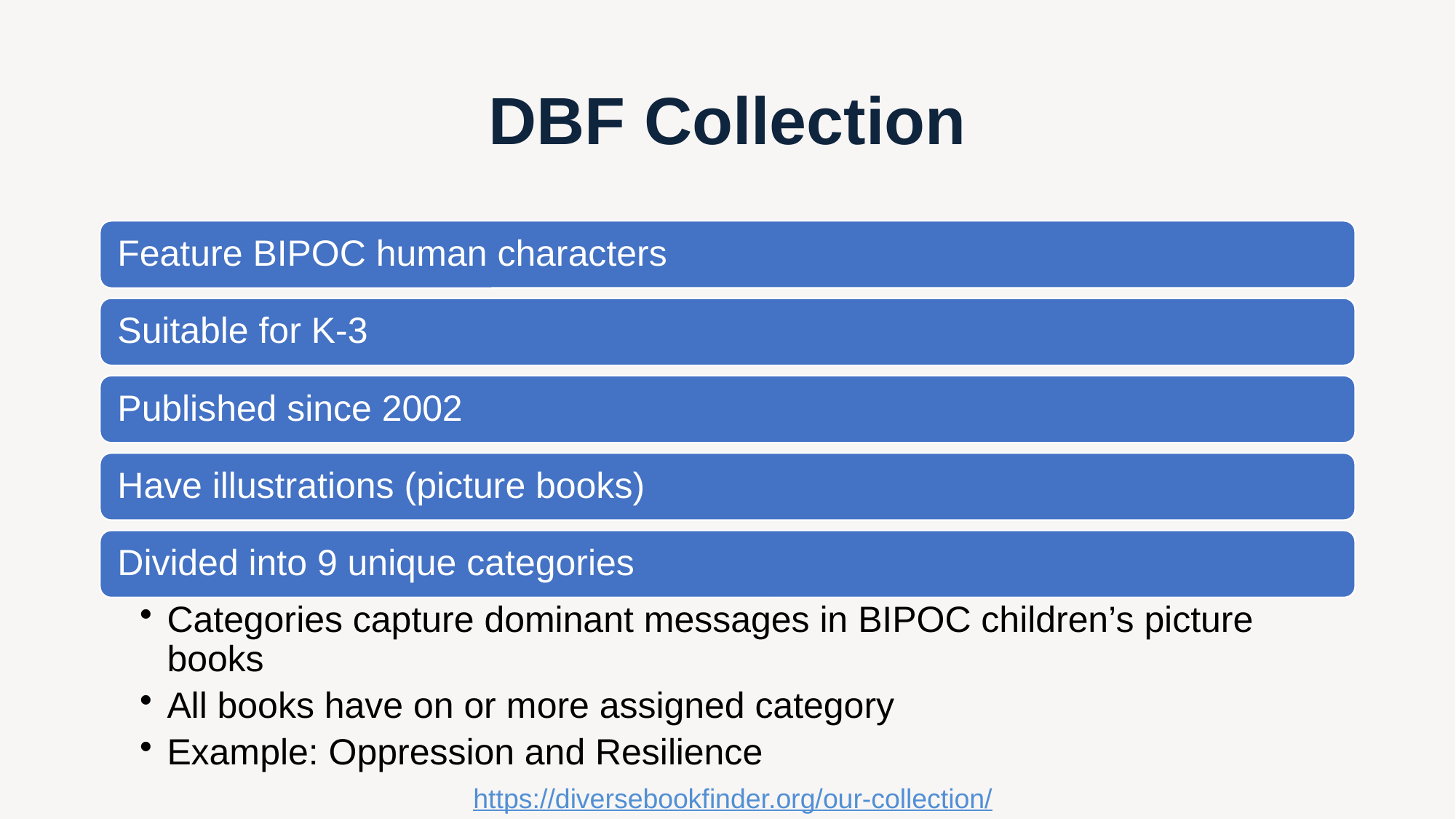

# DBF Collection
Feature BIPOC human characters
Suitable for K-3
Published since 2002
Have illustrations (picture books)
Divided into 9 unique categories
Categories capture dominant messages in BIPOC children’s picture books
All books have on or more assigned category
Example: Oppression and Resilience
https://diversebookfinder.org/our-collection/